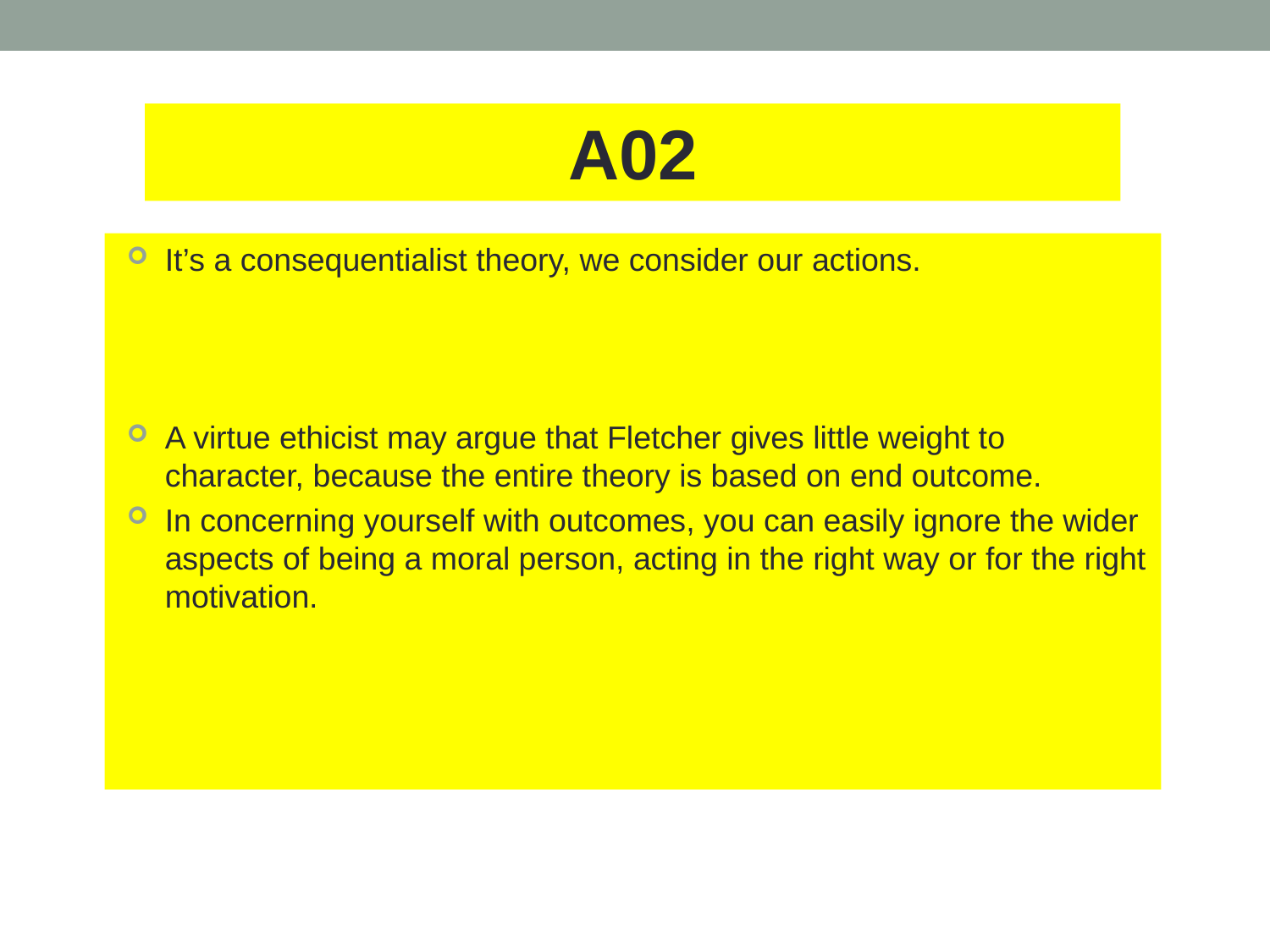

A02
It’s a consequentialist theory, we consider our actions.

A virtue ethicist may argue that Fletcher gives little weight to character, because the entire theory is based on end outcome.
In concerning yourself with outcomes, you can easily ignore the wider aspects of being a moral person, acting in the right way or for the right motivation.